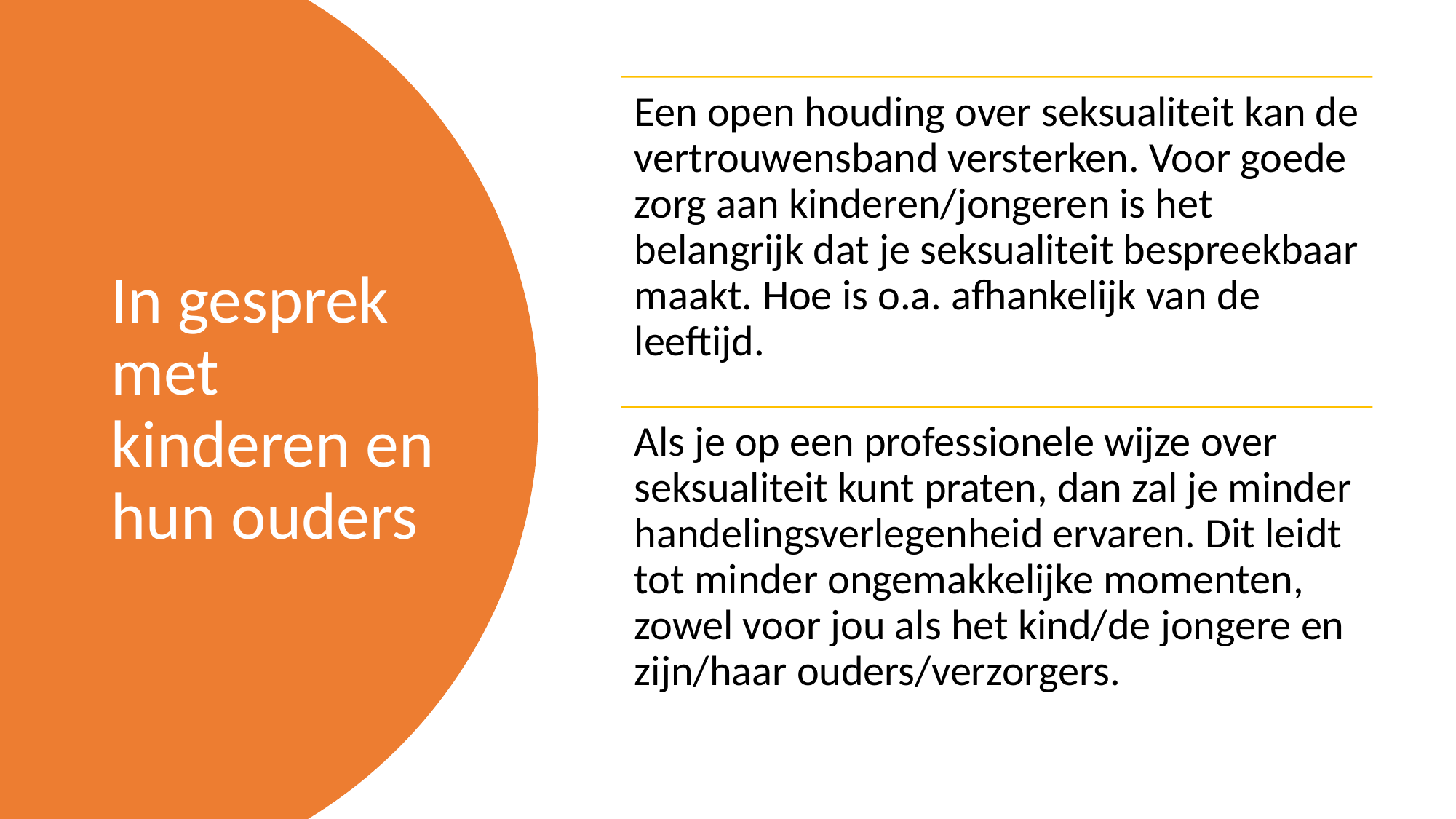

Een open houding over seksualiteit kan de vertrouwensband versterken. Voor goede zorg aan kinderen/jongeren is het belangrijk dat je seksualiteit bespreekbaar maakt. Hoe is o.a. afhankelijk van de leeftijd.
Als je op een professionele wijze over seksualiteit kunt praten, dan zal je minder handelingsverlegenheid ervaren. Dit leidt tot minder ongemakkelijke momenten, zowel voor jou als het kind/de jongere en zijn/haar ouders/verzorgers.
# In gesprek met kinderen en hun ouders